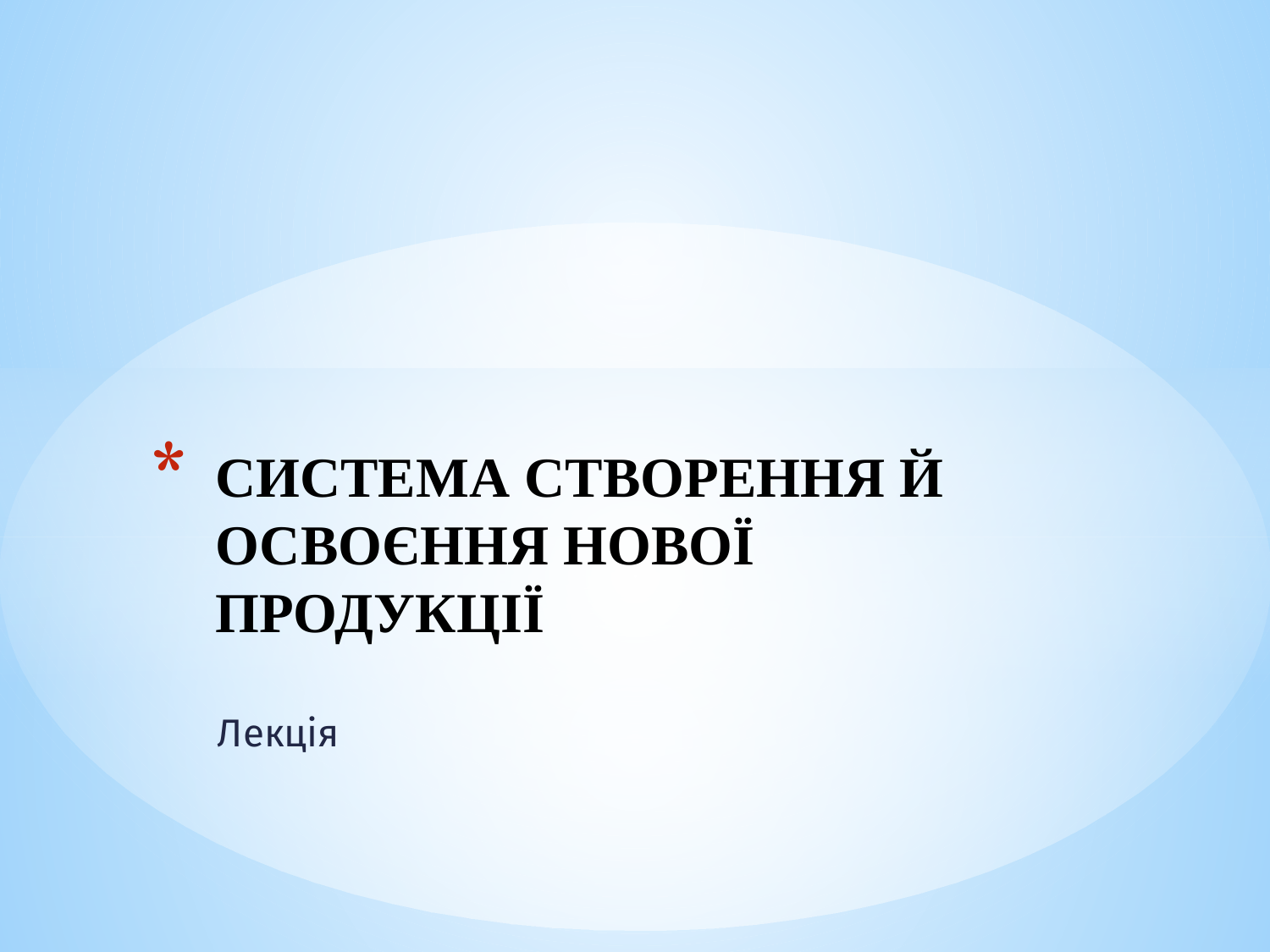

# СИСТЕМА СТВОРЕННЯ Й ОСВОЄННЯ НОВОЇ ПРОДУКЦІЇ
Лекція